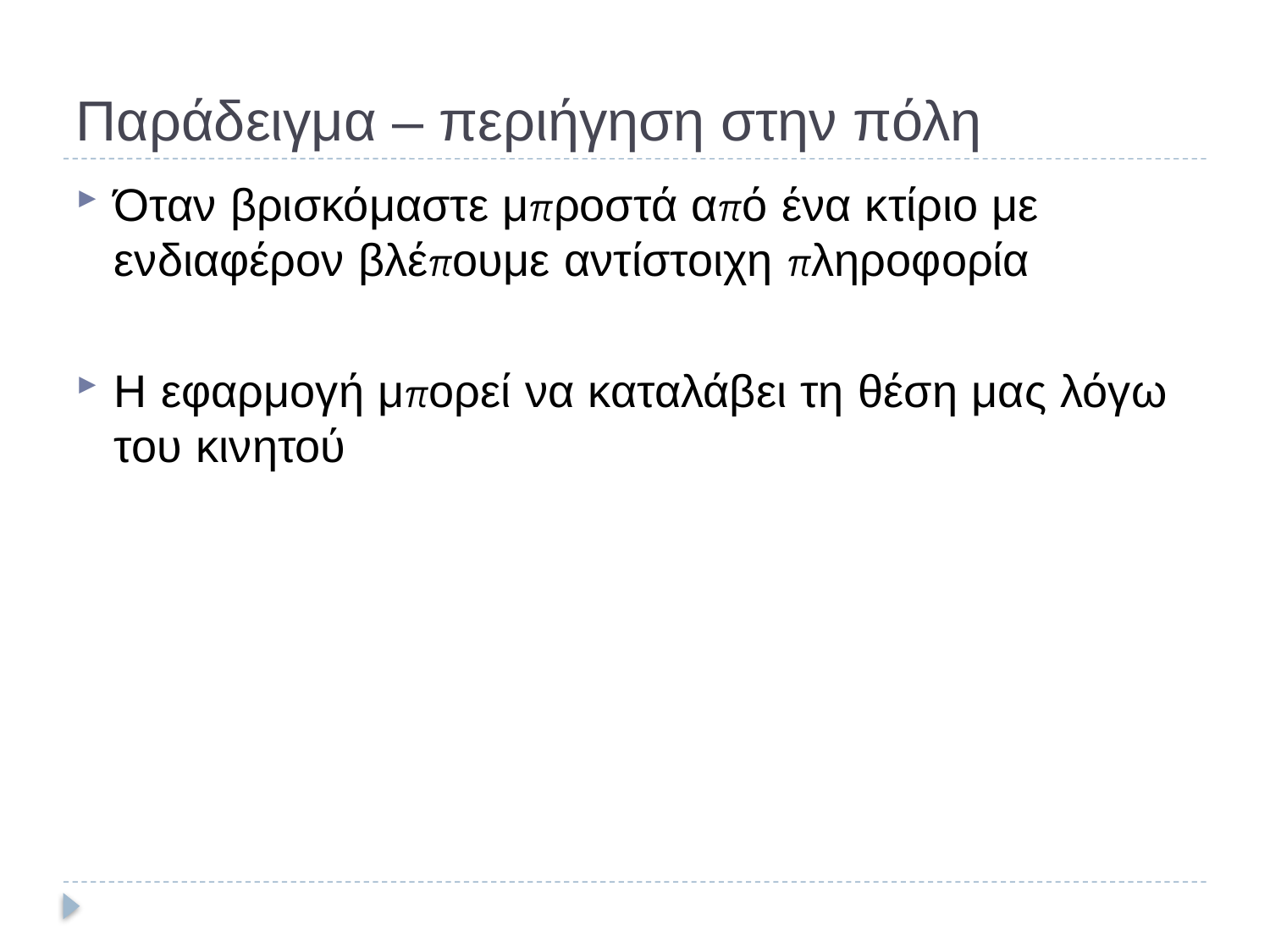

# Παράδειγμα – περιήγηση στην πόλη
Όταν βρισκόμαστε μπροστά από ένα κτίριο με ενδιαφέρον βλέπουμε αντίστοιχη πληροφορία

Η εφαρμογή μπορεί να καταλάβει τη θέση μας λόγω του κινητού